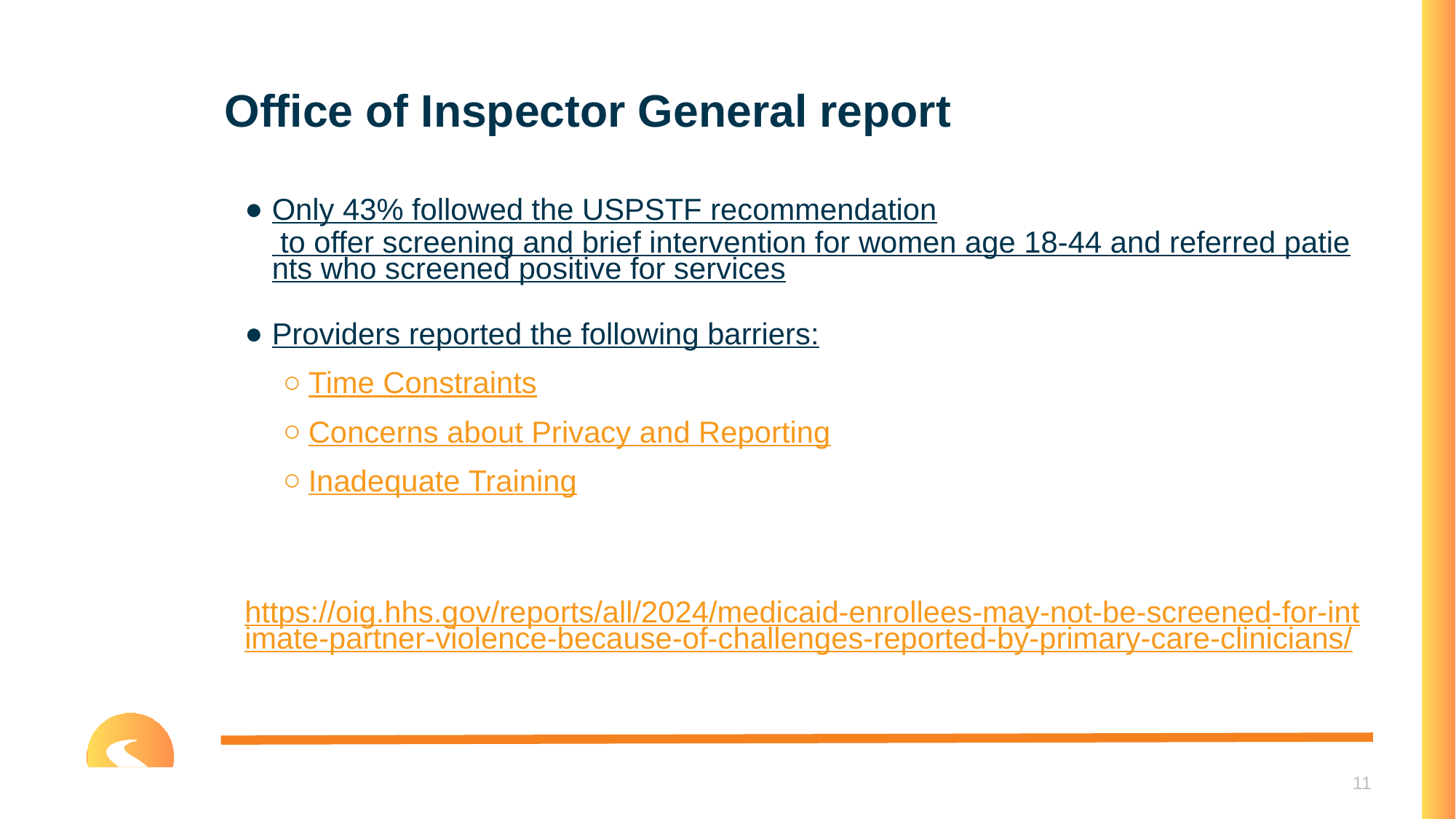

# Office of Inspector General report
Only 43% followed the USPSTF recommendation to offer screening and brief intervention for women age 18-44 and referred patients who screened positive for services

Providers reported the following barriers:
Time Constraints
Concerns about Privacy and Reporting
Inadequate Training

https://oig.hhs.gov/reports/all/2024/medicaid-enrollees-may-not-be-screened-for-intimate-partner-violence-because-of-challenges-reported-by-primary-care-clinicians/

11